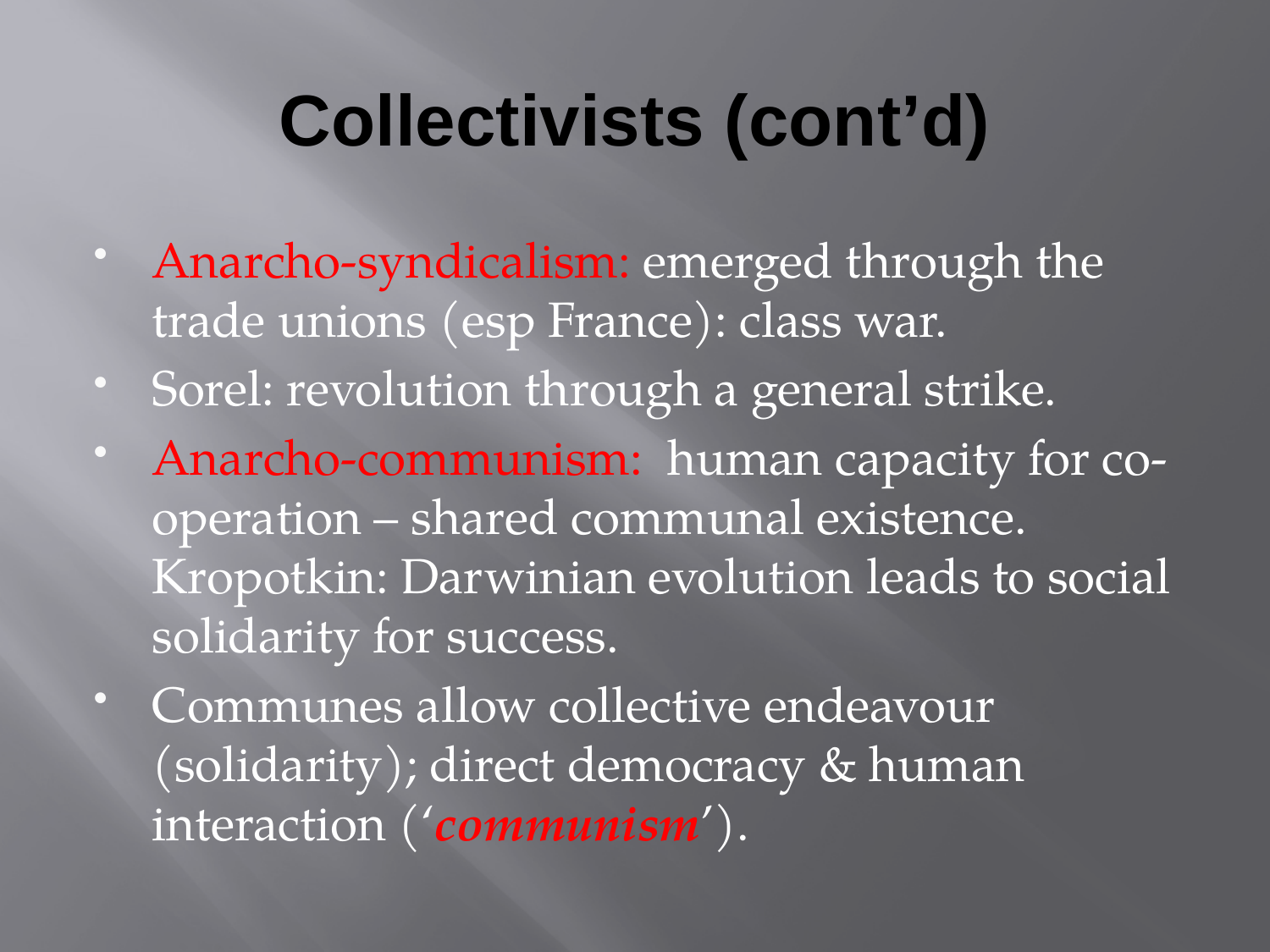

# Collectivists (cont’d)
Anarcho-syndicalism: emerged through the trade unions (esp France): class war.
Sorel: revolution through a general strike.
Anarcho-communism:  human capacity for co-operation – shared communal existence. Kropotkin: Darwinian evolution leads to social solidarity for success.
Communes allow collective endeavour (solidarity); direct democracy & human interaction (‘communism’).